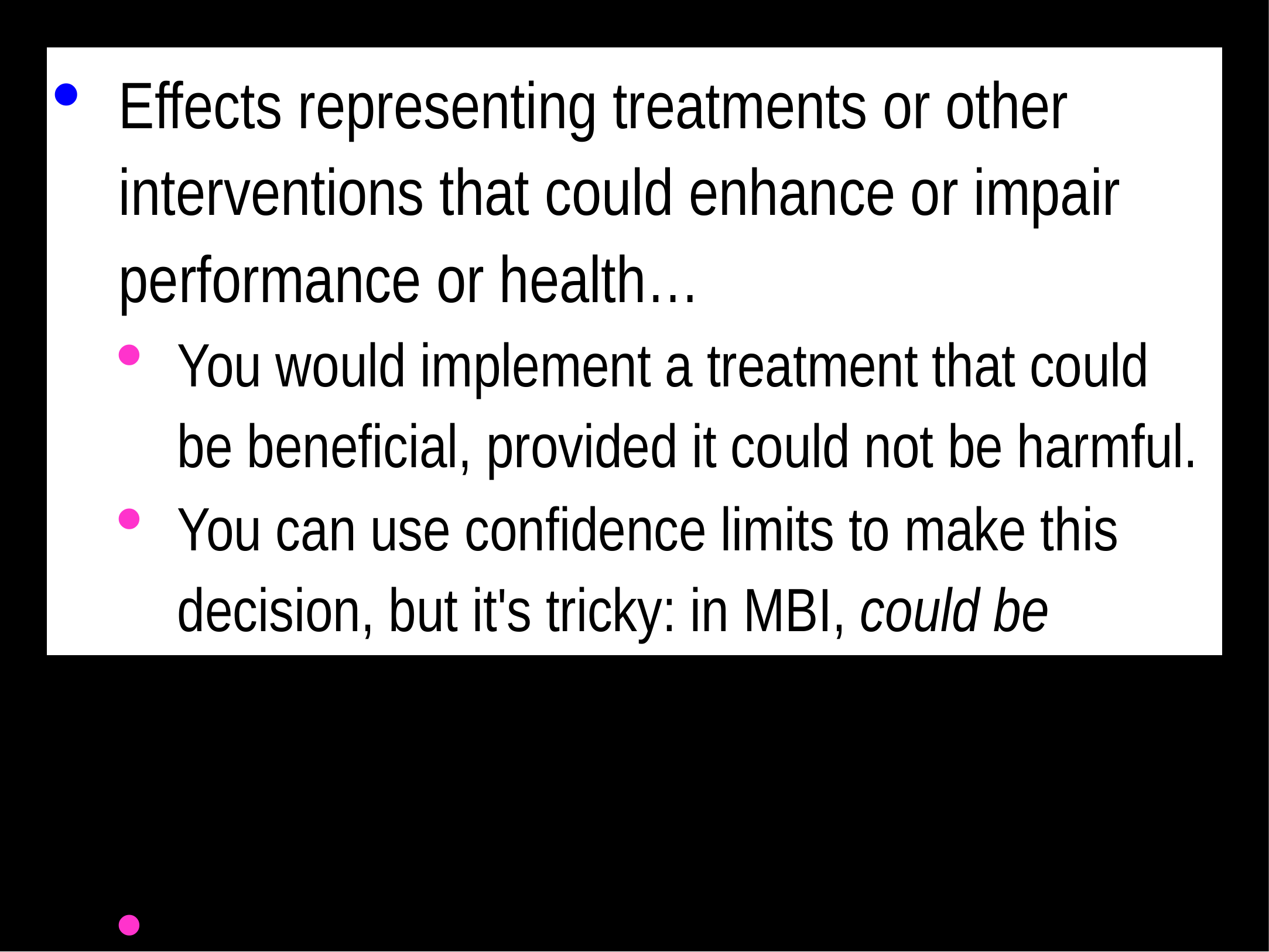

Effects representing treatments or other interventions that could enhance or impair performance or health…
You would implement a treatment that could be beneficial, provided it could not be harmful.
You can use confidence limits to make this decision, but it's tricky: in MBI, could be beneficial implies using a 50% confidence interval, but could not be harmful implies a 99% confidence interval.
It's easier to work directly with the probabilities (chances) for could be and could not be.
If the treatment could be or is possibly beneficial (>25% chance) you would use it, provided it could not be or is most unlikely to be harmful (<0.5% chance).
If the treatment could be beneficial (>25% chance) and could be harmful (>0.5% chance), you would like to use it, but you daren't. The effect of the treatment is unclear.
   Get more data!